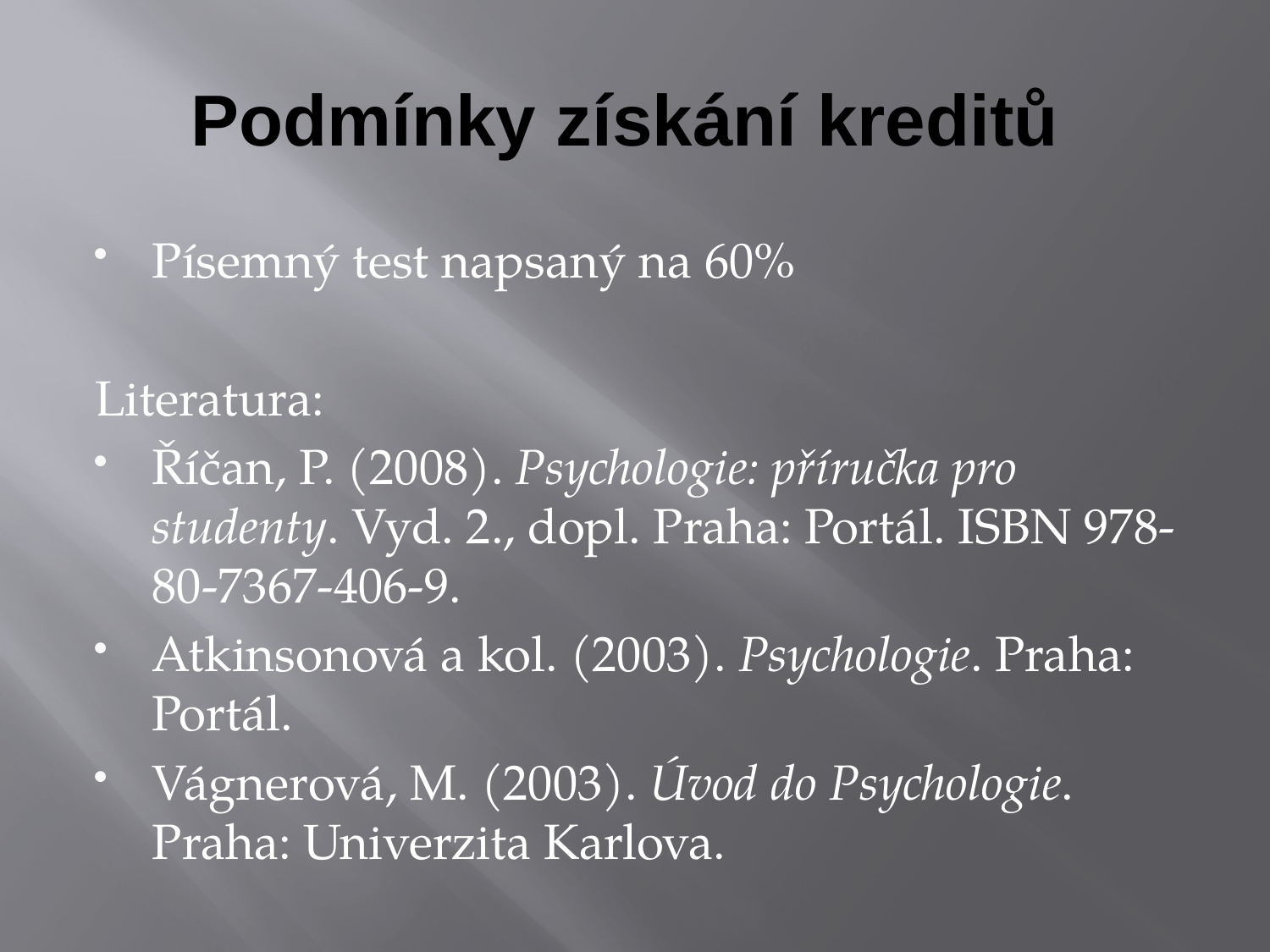

# Podmínky získání kreditů
Písemný test napsaný na 60%

Literatura:
Říčan, P. (2008). Psychologie: příručka pro studenty. Vyd. 2., dopl. Praha: Portál. ISBN 978-80-7367-406-9.
Atkinsonová a kol. (2003). Psychologie. Praha: Portál.
Vágnerová, M. (2003). Úvod do Psychologie. Praha: Univerzita Karlova.